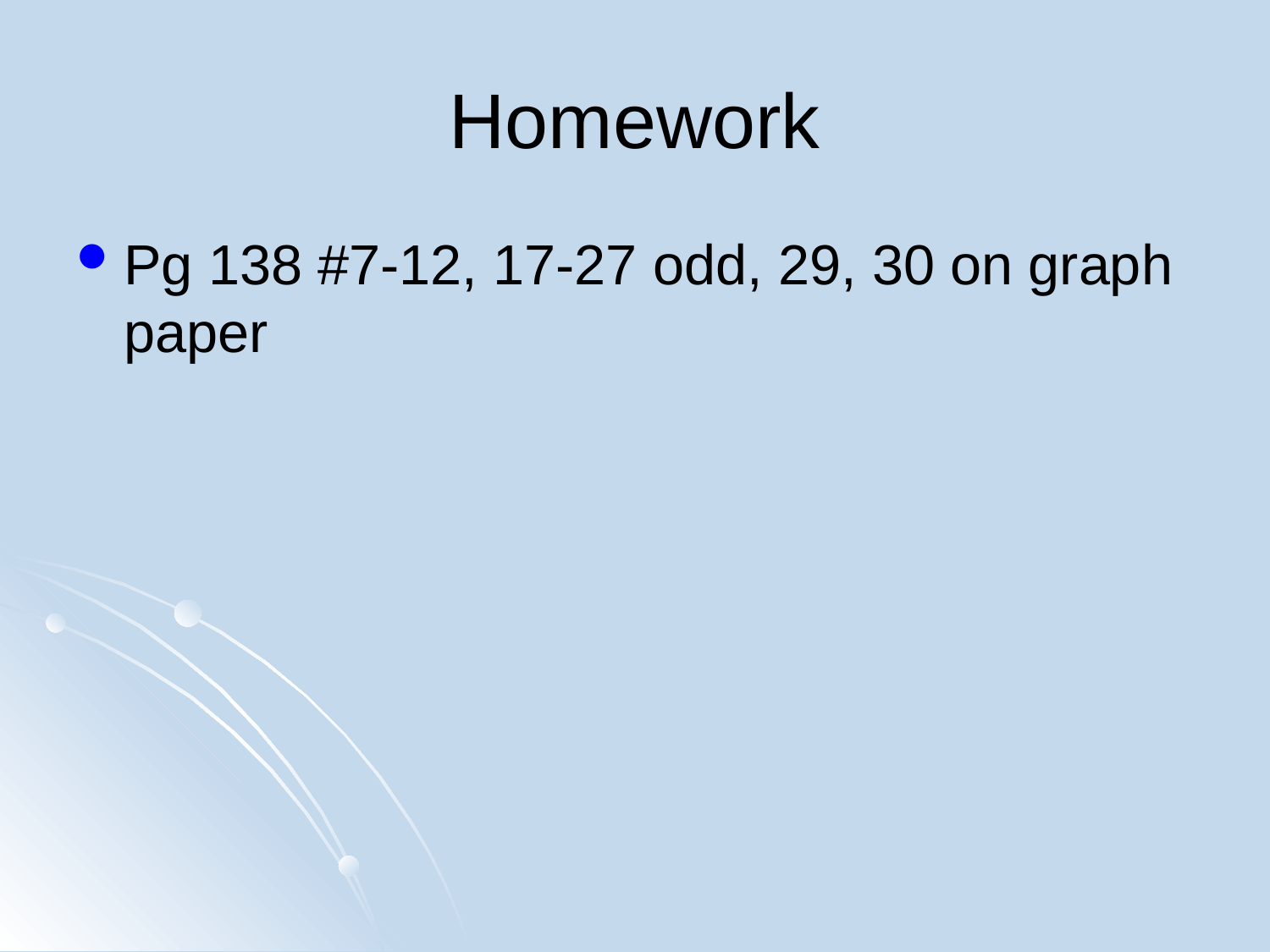

# Homework
Pg 138 #7-12, 17-27 odd, 29, 30 on graph paper